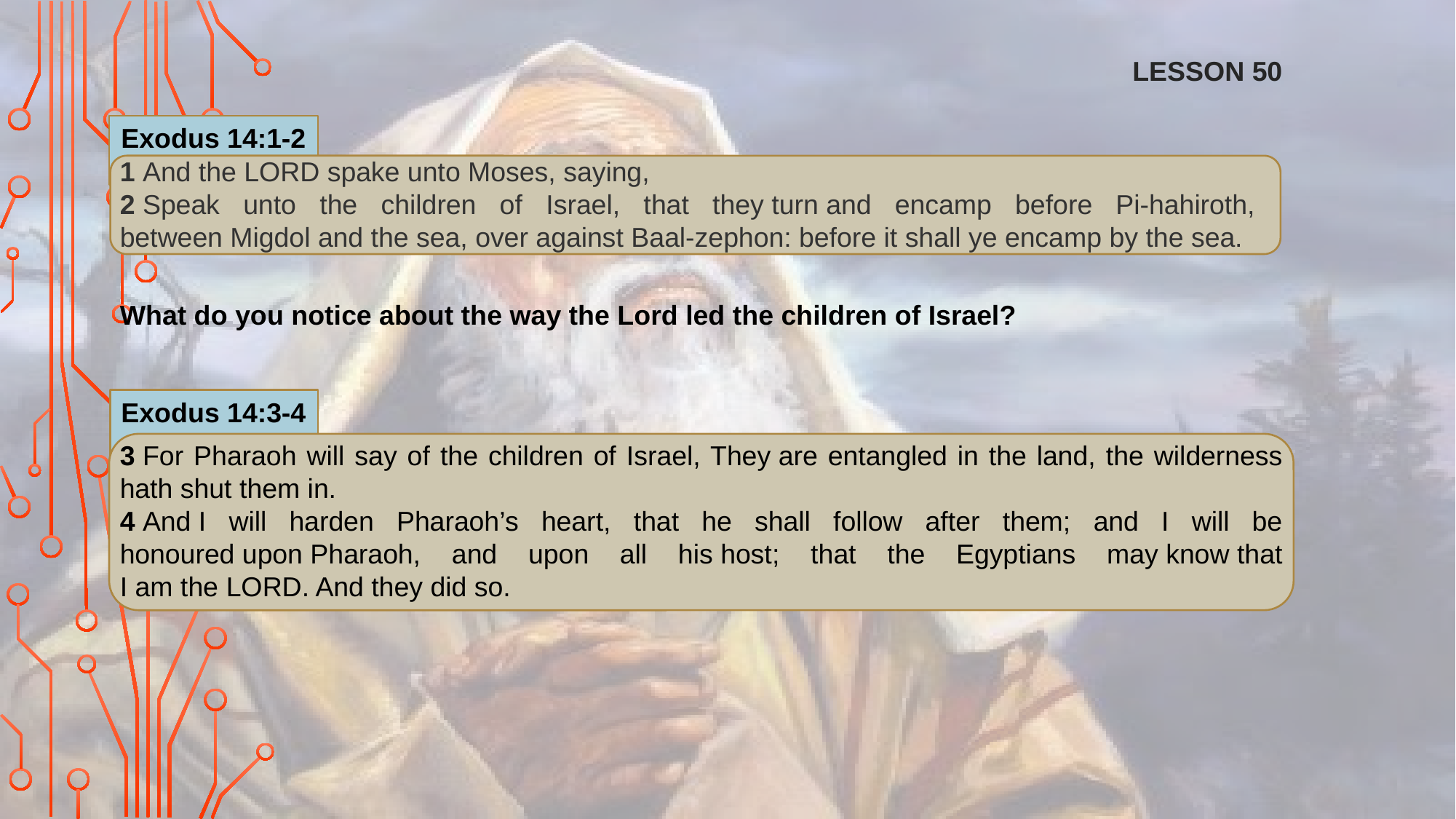

LESSON 50

Exodus 14:1-2
1 And the Lord spake unto Moses, saying,
2 Speak unto the children of Israel, that they turn and encamp before Pi-hahiroth, between Migdol and the sea, over against Baal-zephon: before it shall ye encamp by the sea.

What do you notice about the way the Lord led the children of Israel?
Exodus 14:3-4

3 For Pharaoh will say of the children of Israel, They are entangled in the land, the wilderness hath shut them in.
4 And I will harden Pharaoh’s heart, that he shall follow after them; and I will be honoured upon Pharaoh, and upon all his host; that the Egyptians may know that I am the Lord. And they did so.